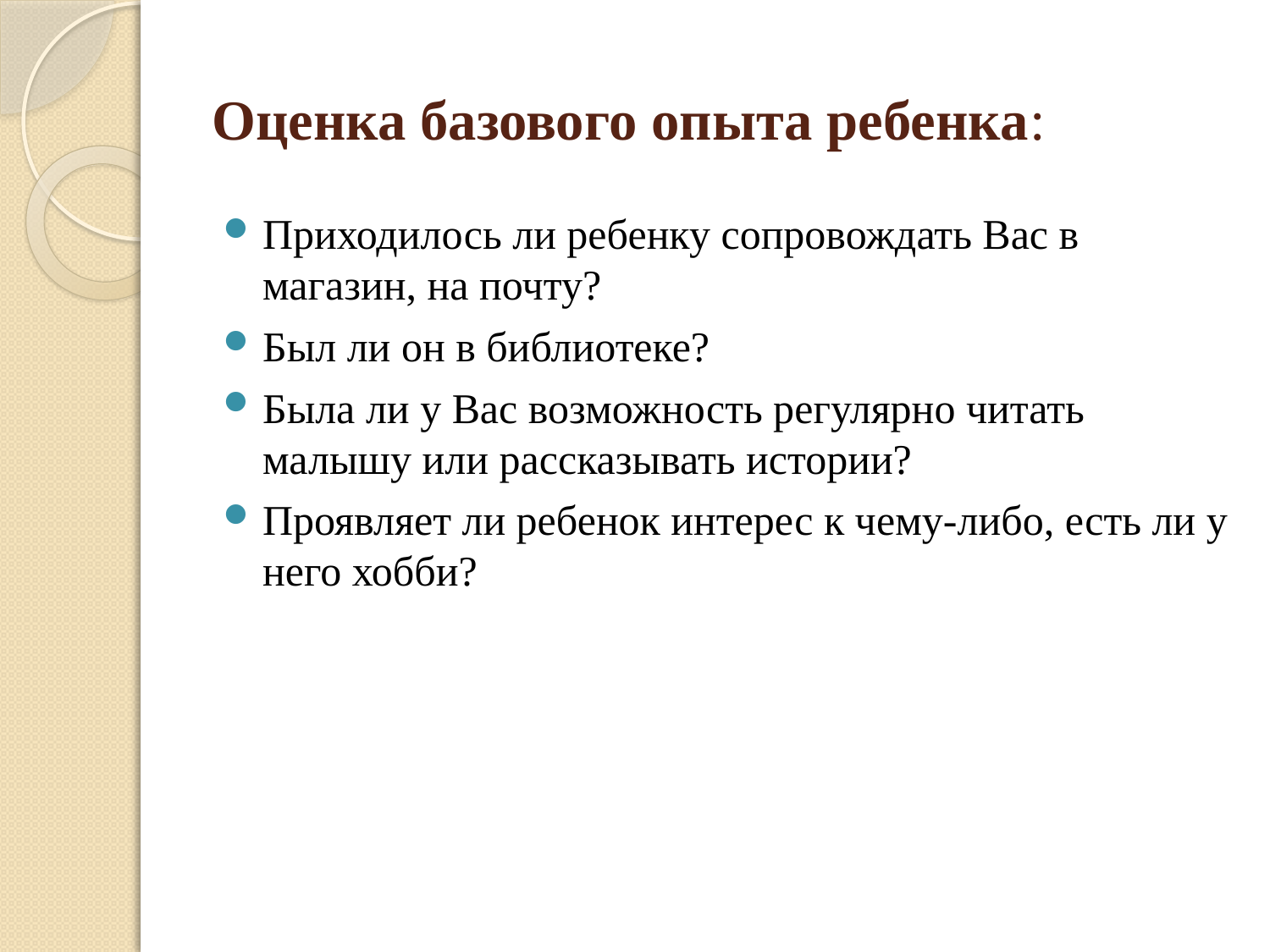

# Оценка базового опыта ребенка:
Приходилось ли ребенку сопровождать Вас в магазин, на почту?
Был ли он в библиотеке?
Была ли у Вас возможность регулярно читать малышу или рассказывать истории?
Проявляет ли ребенок интерес к чему-либо, есть ли у него хобби?